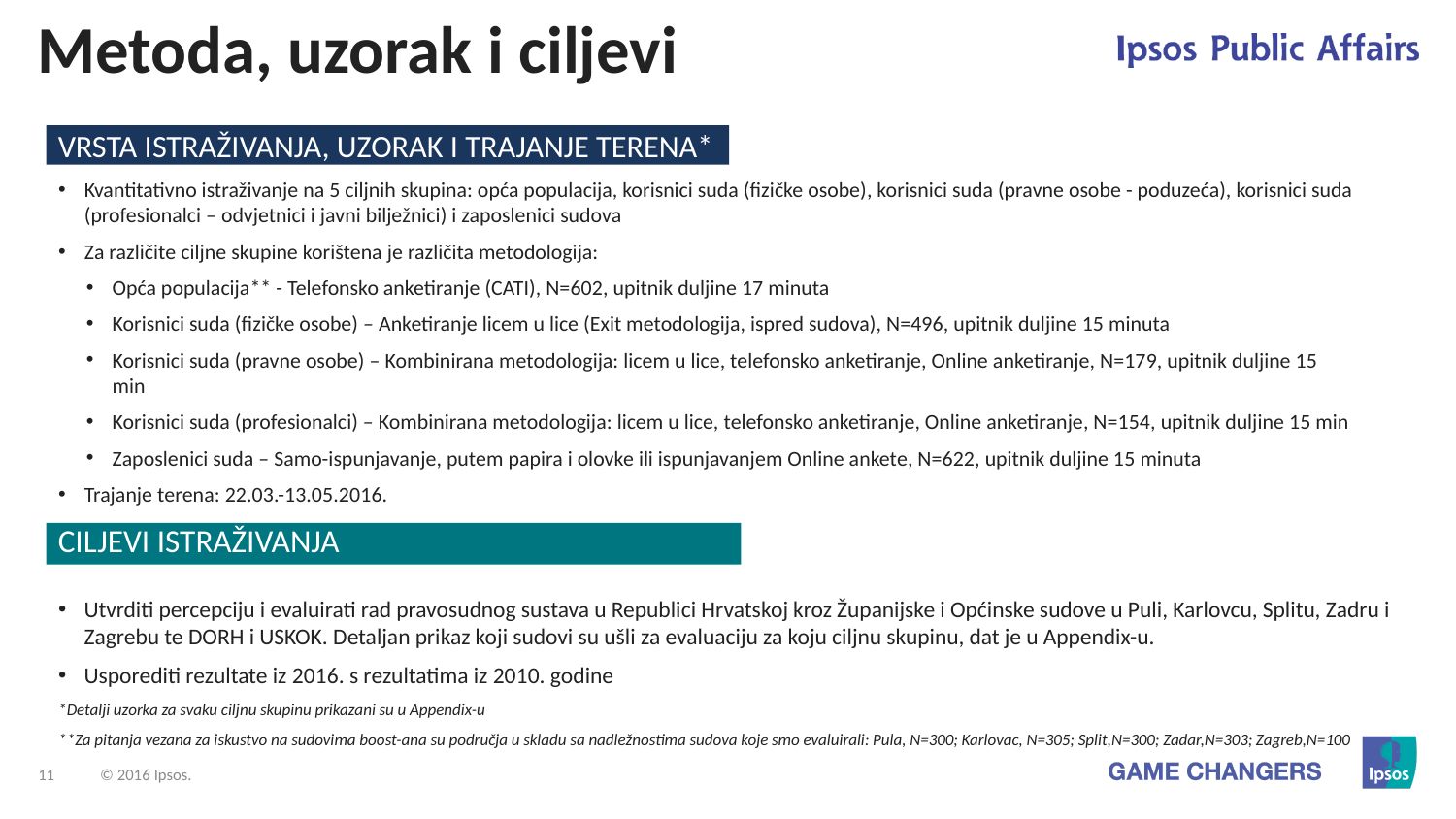

# Metoda, uzorak i ciljevi
Vrsta istraživanja, uzorak I trajanje terena*
Kvantitativno istraživanje na 5 ciljnih skupina: opća populacija, korisnici suda (fizičke osobe), korisnici suda (pravne osobe - poduzeća), korisnici suda (profesionalci – odvjetnici i javni bilježnici) i zaposlenici sudova
Za različite ciljne skupine korištena je različita metodologija:
Opća populacija** - Telefonsko anketiranje (CATI), N=602, upitnik duljine 17 minuta
Korisnici suda (fizičke osobe) – Anketiranje licem u lice (Exit metodologija, ispred sudova), N=496, upitnik duljine 15 minuta
Korisnici suda (pravne osobe) – Kombinirana metodologija: licem u lice, telefonsko anketiranje, Online anketiranje, N=179, upitnik duljine 15 min
Korisnici suda (profesionalci) – Kombinirana metodologija: licem u lice, telefonsko anketiranje, Online anketiranje, N=154, upitnik duljine 15 min
Zaposlenici suda – Samo-ispunjavanje, putem papira i olovke ili ispunjavanjem Online ankete, N=622, upitnik duljine 15 minuta
Trajanje terena: 22.03.-13.05.2016.
CILJEVI ISTRAŽIVANJA
Utvrditi percepciju i evaluirati rad pravosudnog sustava u Republici Hrvatskoj kroz Županijske i Općinske sudove u Puli, Karlovcu, Splitu, Zadru i Zagrebu te DORH i USKOK. Detaljan prikaz koji sudovi su ušli za evaluaciju za koju ciljnu skupinu, dat je u Appendix-u.
Usporediti rezultate iz 2016. s rezultatima iz 2010. godine
*Detalji uzorka za svaku ciljnu skupinu prikazani su u Appendix-u
**Za pitanja vezana za iskustvo na sudovima boost-ana su područja u skladu sa nadležnostima sudova koje smo evaluirali: Pula, N=300; Karlovac, N=305; Split,N=300; Zadar,N=303; Zagreb,N=100